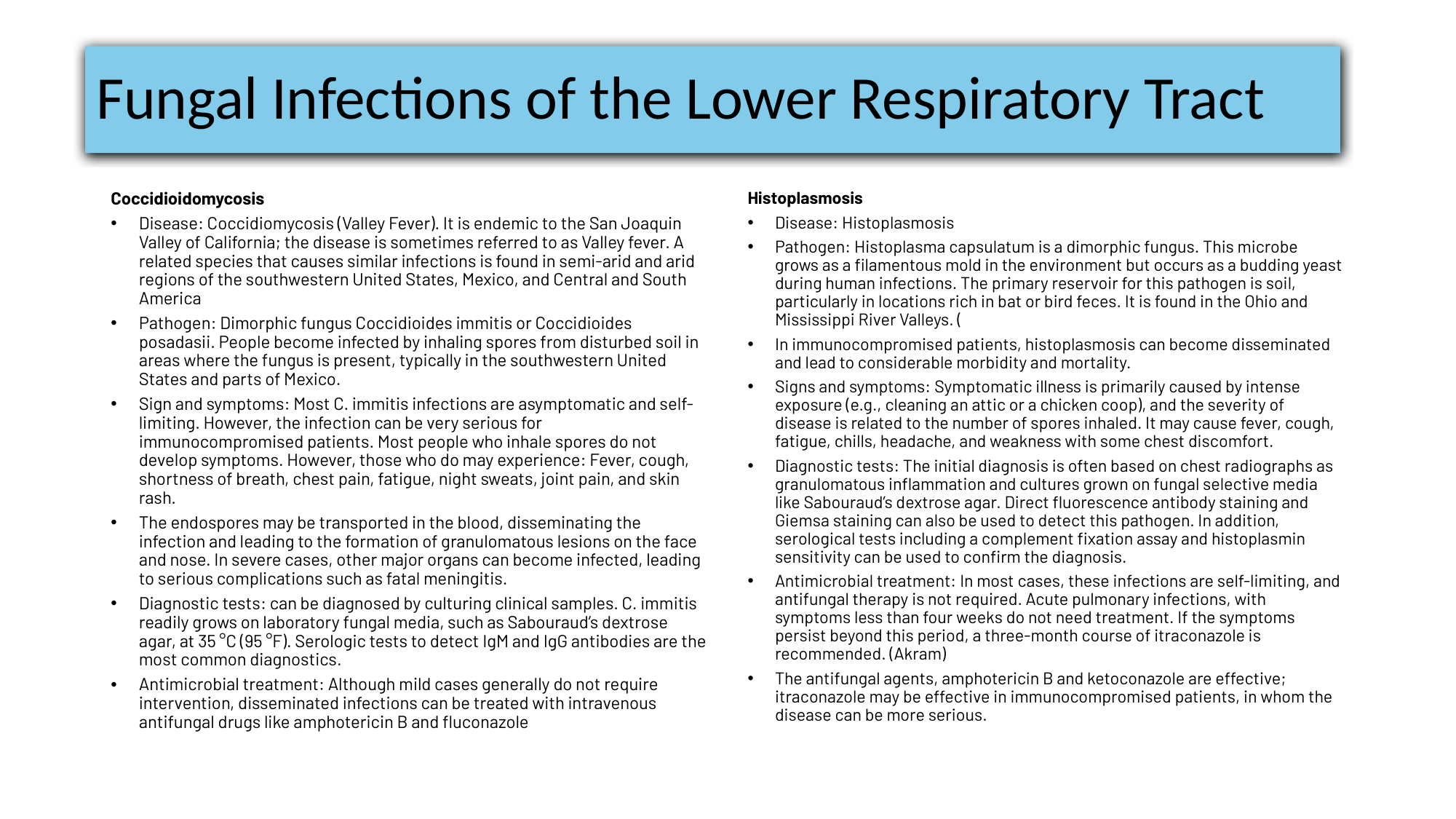

# Fungal Infections of the Lower Respiratory Tract
Coccidioidomycosis
Disease: Coccidiomycosis (Valley Fever). It is endemic to the San Joaquin Valley of California; the disease is sometimes referred to as Valley fever. A related species that causes similar infections is found in semi-arid and arid regions of the southwestern United States, Mexico, and Central and South America
Pathogen: Dimorphic fungus Coccidioides immitis or Coccidioides posadasii. People become infected by inhaling spores from disturbed soil in areas where the fungus is present, typically in the southwestern United States and parts of Mexico.
Sign and symptoms: Most C. immitis infections are asymptomatic and self-limiting. However, the infection can be very serious for immunocompromised patients. Most people who inhale spores do not develop symptoms. However, those who do may experience: Fever, cough, shortness of breath, chest pain, fatigue, night sweats, joint pain, and skin rash.
The endospores may be transported in the blood, disseminating the infection and leading to the formation of granulomatous lesions on the face and nose. In severe cases, other major organs can become infected, leading to serious complications such as fatal meningitis.
Diagnostic tests: can be diagnosed by culturing clinical samples. C. immitis readily grows on laboratory fungal media, such as Sabouraud’s dextrose agar, at 35 °C (95 °F). Serologic tests to detect IgM and IgG antibodies are the most common diagnostics.
Antimicrobial treatment: Although mild cases generally do not require intervention, disseminated infections can be treated with intravenous antifungal drugs like amphotericin B and fluconazole

Histoplasmosis
Disease: Histoplasmosis
Pathogen: Histoplasma capsulatum is a dimorphic fungus. This microbe grows as a filamentous mold in the environment but occurs as a budding yeast during human infections. The primary reservoir for this pathogen is soil, particularly in locations rich in bat or bird feces. It is found in the Ohio and Mississippi River Valleys. (
In immunocompromised patients, histoplasmosis can become disseminated and lead to considerable morbidity and mortality.
Signs and symptoms: Symptomatic illness is primarily caused by intense exposure (e.g., cleaning an attic or a chicken coop), and the severity of disease is related to the number of spores inhaled. It may cause fever, cough, fatigue, chills, headache, and weakness with some chest discomfort.
Diagnostic tests: The initial diagnosis is often based on chest radiographs as granulomatous inflammation and cultures grown on fungal selective media like Sabouraud’s dextrose agar. Direct fluorescence antibody staining and Giemsa staining can also be used to detect this pathogen. In addition, serological tests including a complement fixation assay and histoplasmin sensitivity can be used to confirm the diagnosis.
Antimicrobial treatment: In most cases, these infections are self-limiting, and antifungal therapy is not required. Acute pulmonary infections, with symptoms less than four weeks do not need treatment. If the symptoms persist beyond this period, a three-month course of itraconazole is recommended. (Akram)
The antifungal agents, amphotericin B and ketoconazole are effective; itraconazole may be effective in immunocompromised patients, in whom the disease can be more serious.